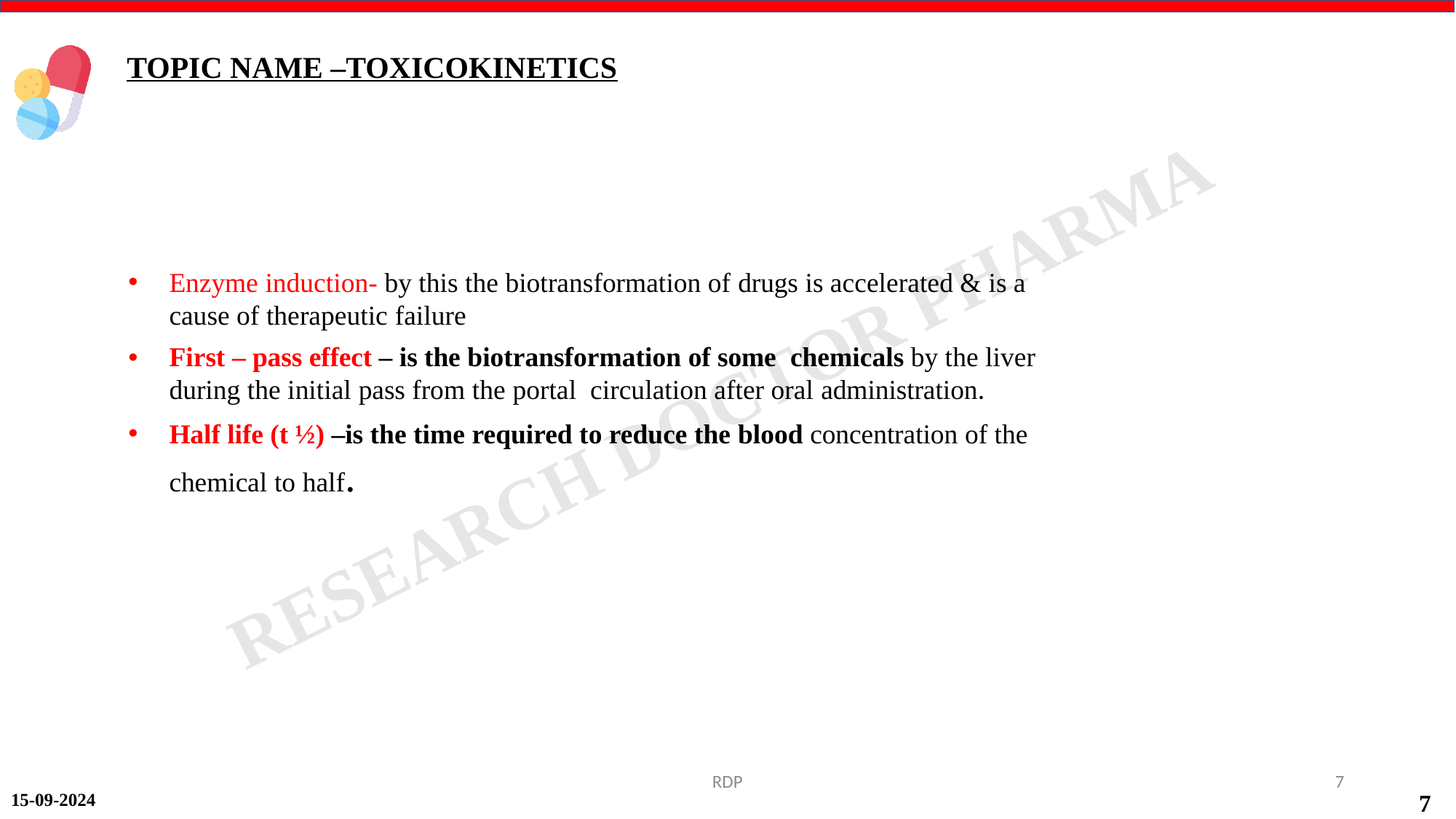

TOPIC NAME –TOXICOKINETICS

Enzyme induction- by this the biotransformation of drugs is accelerated & is a cause of therapeutic failure
First – pass effect – is the biotransformation of some  chemicals by the liver during the initial pass from the portal  circulation after oral administration.
Half life (t ½) –is the time required to reduce the blood concentration of the chemical to half.
RDP
7
15-09-2024
7